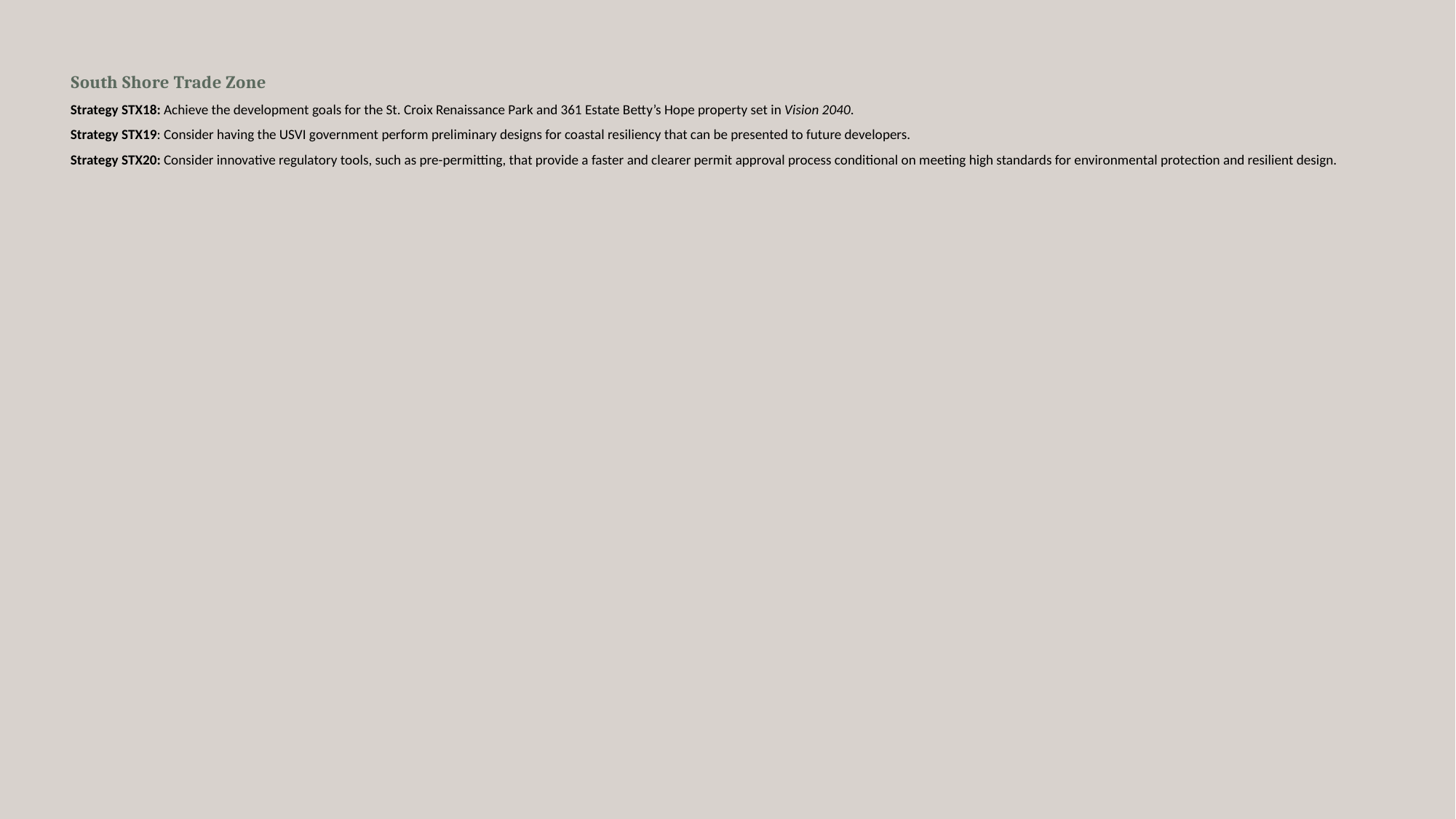

# South Shore Trade Zone Strategy STX18: Achieve the development goals for the St. Croix Renaissance Park and 361 Estate Betty’s Hope property set in Vision 2040. Strategy STX19: Consider having the USVI government perform preliminary designs for coastal resiliency that can be presented to future developers. Strategy STX20: Consider innovative regulatory tools, such as pre-permitting, that provide a faster and clearer permit approval process conditional on meeting high standards for environmental protection and resilient design.
18